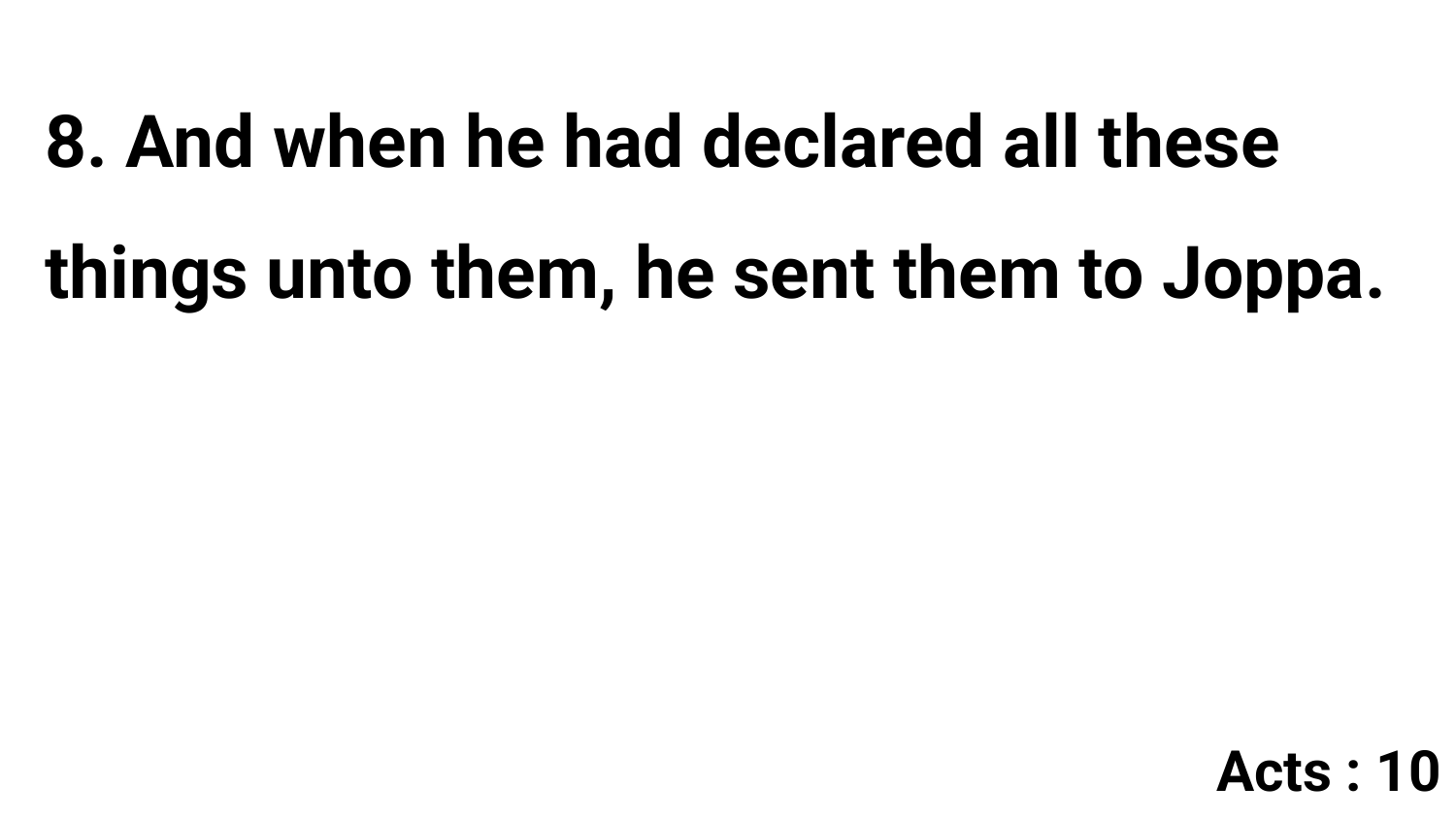

8. And when he had declared all these things unto them, he sent them to Joppa.
Acts : 10